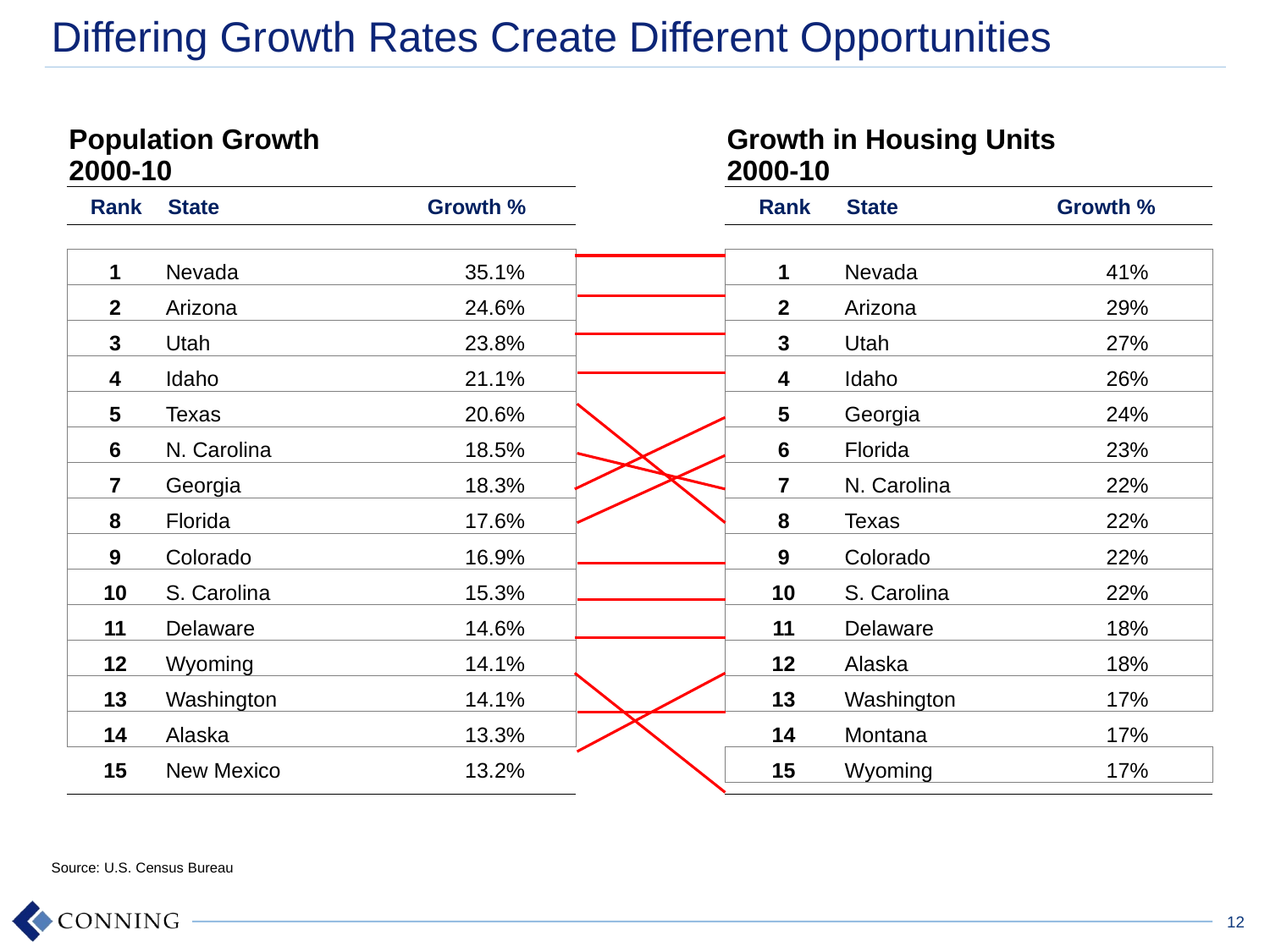

# Differing Growth Rates Create Different Opportunities
| Population Growth 2000-10 |  |  |  | Growth in Housing Units 2000-10 |  |  |
| --- | --- | --- | --- | --- | --- | --- |
| Rank | State | Growth % |  | Rank | State | Growth % |
|  |  |  |  |  |  |  |
| 1 | Nevada | 35.1% |  | 1 | Nevada | 41% |
| 2 | Arizona | 24.6% |  | 2 | Arizona | 29% |
| 3 | Utah | 23.8% |  | 3 | Utah | 27% |
| 4 | Idaho | 21.1% |  | 4 | Idaho | 26% |
| 5 | Texas | 20.6% |  | 5 | Georgia | 24% |
| 6 | N. Carolina | 18.5% |  | 6 | Florida | 23% |
| 7 | Georgia | 18.3% |  | 7 | N. Carolina | 22% |
| 8 | Florida | 17.6% |  | 8 | Texas | 22% |
| 9 | Colorado | 16.9% |  | 9 | Colorado | 22% |
| 10 | S. Carolina | 15.3% |  | 10 | S. Carolina | 22% |
| 11 | Delaware | 14.6% |  | 11 | Delaware | 18% |
| 12 | Wyoming | 14.1% |  | 12 | Alaska | 18% |
| 13 | Washington | 14.1% |  | 13 | Washington | 17% |
| 14 | Alaska | 13.3% |  | 14 | Montana | 17% |
| 15 | New Mexico | 13.2% |  | 15 | Wyoming | 17% |
|  |  |  |  |  |  |  |
Source: U.S. Census Bureau
12